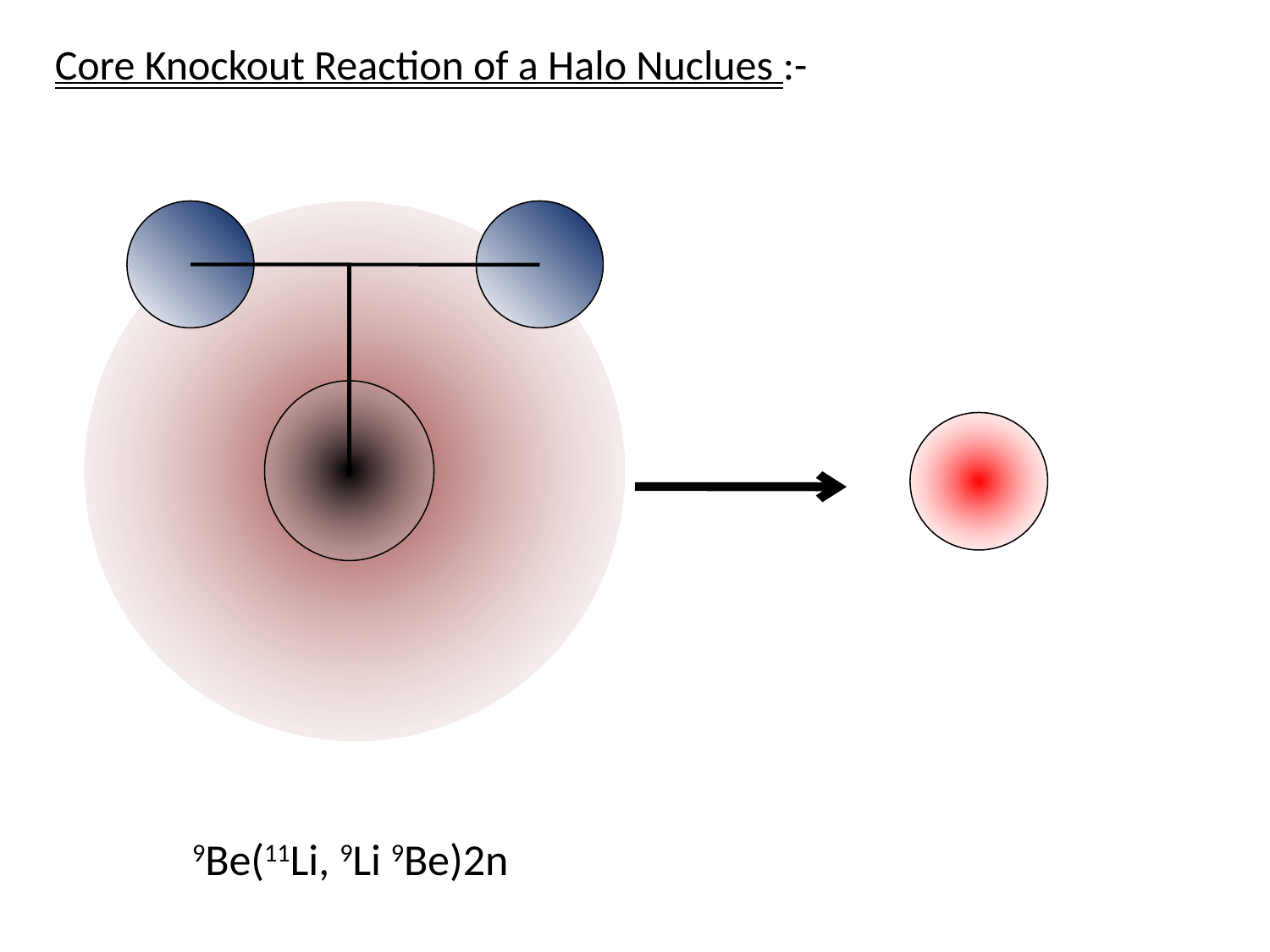

Core Knockout Reaction of a Halo Nuclues :-

9Be(11Li, 9Li 9Be)2n